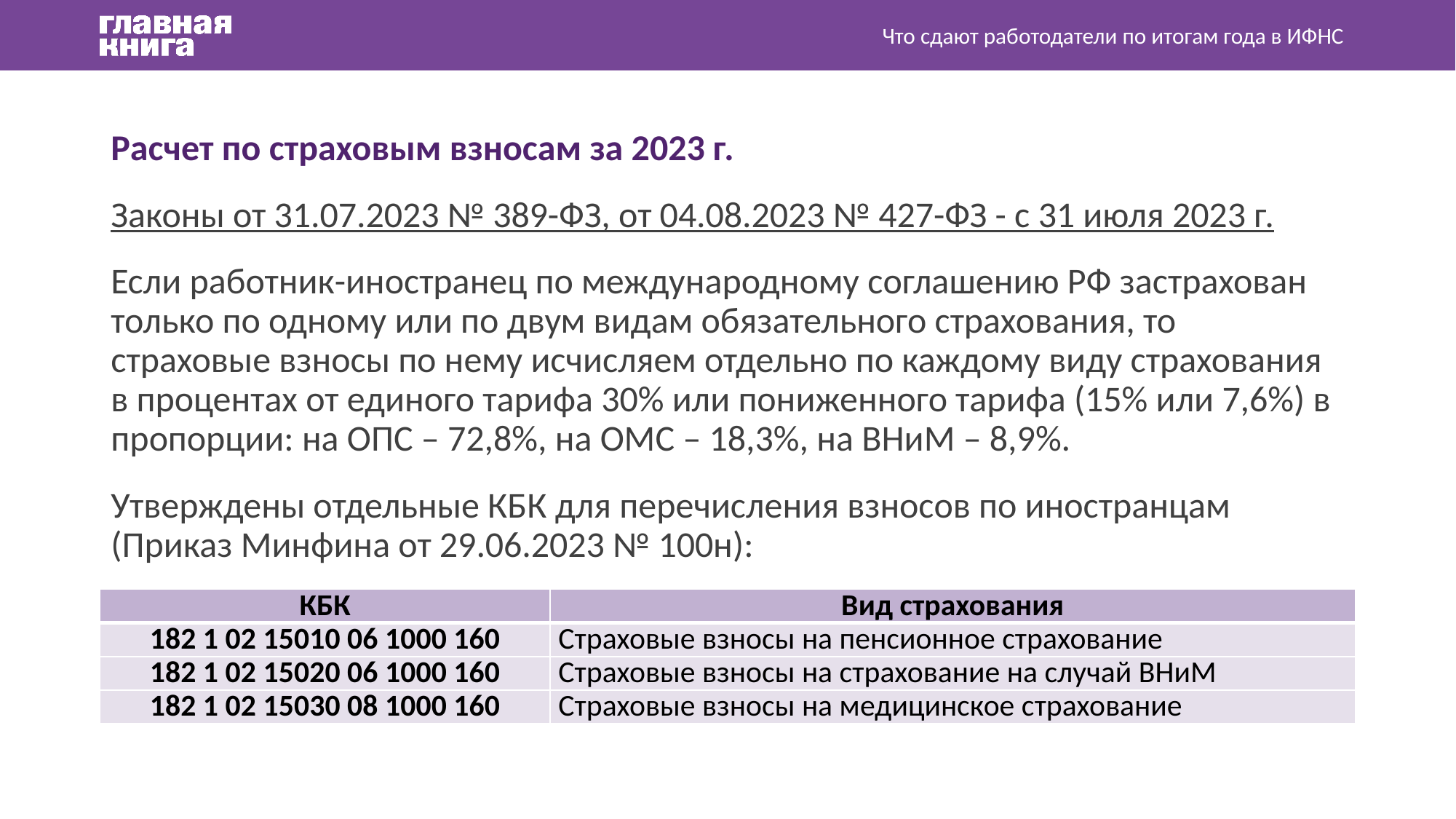

Что сдают работодатели по итогам года в ИФНС
Расчет по страховым взносам за 2023 г.
Законы от 31.07.2023 № 389-ФЗ, от 04.08.2023 № 427-ФЗ - с 31 июля 2023 г.
Если работник-иностранец по международному соглашению РФ застрахован только по одному или по двум видам обязательного страхования, то страховые взносы по нему исчисляем отдельно по каждому виду страхования в процентах от единого тарифа 30% или пониженного тарифа (15% или 7,6%) в пропорции: на ОПС – 72,8%, на ОМС – 18,3%, на ВНиМ – 8,9%.
Утверждены отдельные КБК для перечисления взносов по иностранцам (Приказ Минфина от 29.06.2023 № 100н):

| КБК | Вид страхования |
| --- | --- |
| 182 1 02 15010 06 1000 160 | Страховые взносы на пенсионное страхование |
| 182 1 02 15020 06 1000 160 | Страховые взносы на страхование на случай ВНиМ |
| 182 1 02 15030 08 1000 160 | Страховые взносы на медицинское страхование |